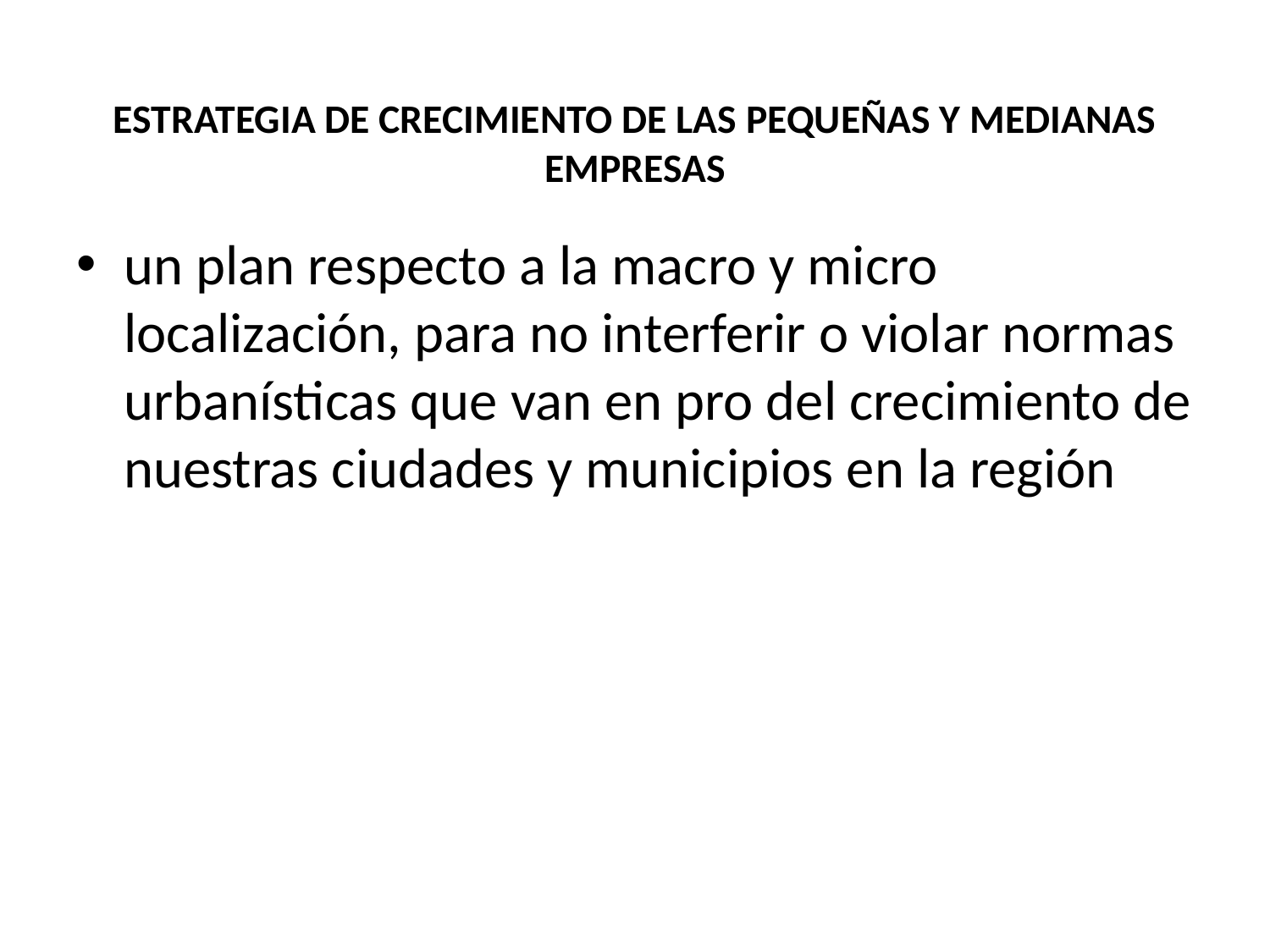

# ESTRATEGIA DE CRECIMIENTO DE LAS PEQUEÑAS Y MEDIANAS EMPRESAS
un plan respecto a la macro y micro localización, para no interferir o violar normas urbanísticas que van en pro del crecimiento de nuestras ciudades y municipios en la región